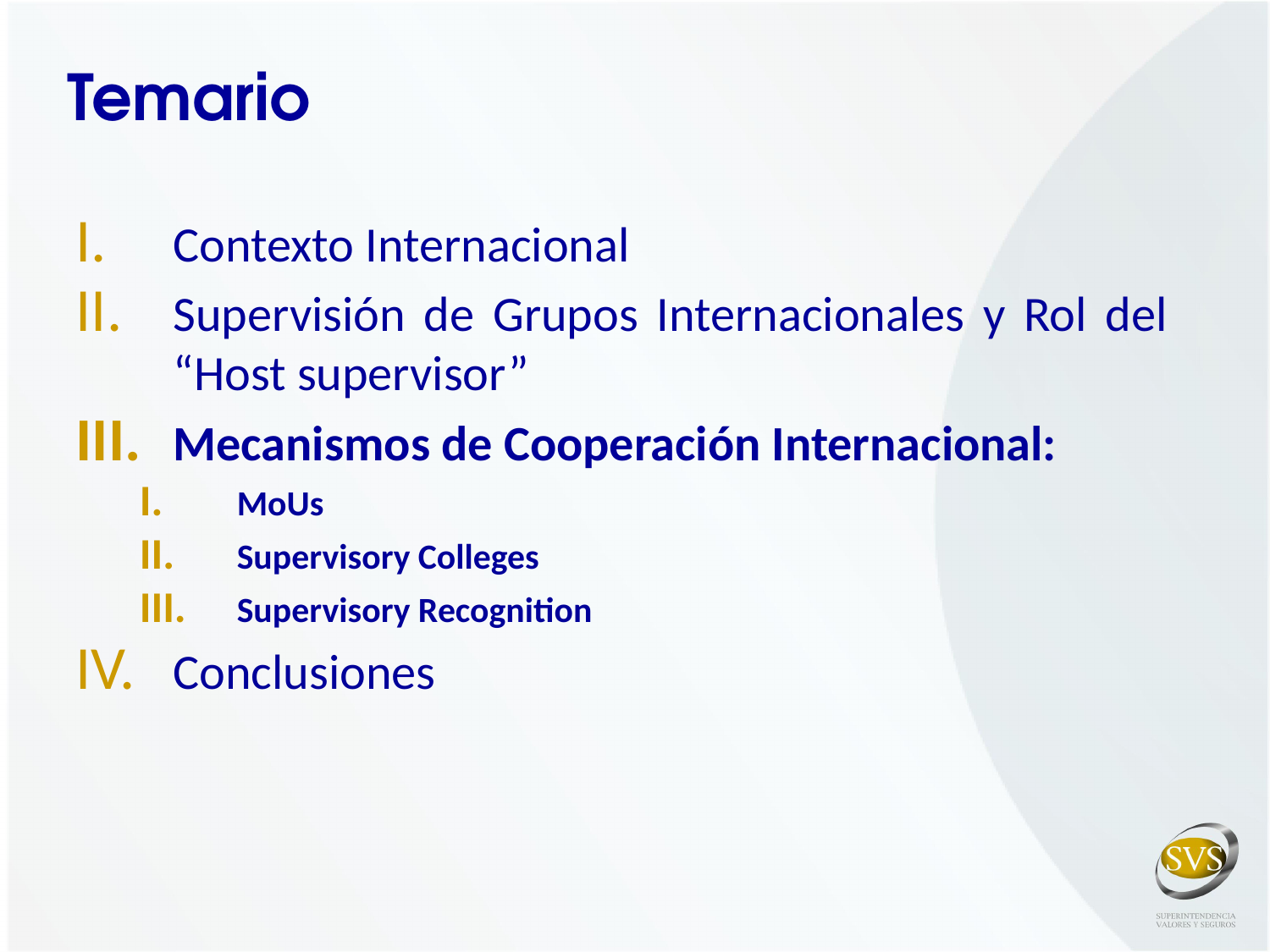

Temario
Contexto Internacional
Supervisión de Grupos Internacionales y Rol del “Host supervisor”
Mecanismos de Cooperación Internacional:
MoUs
Supervisory Colleges
Supervisory Recognition
Conclusiones